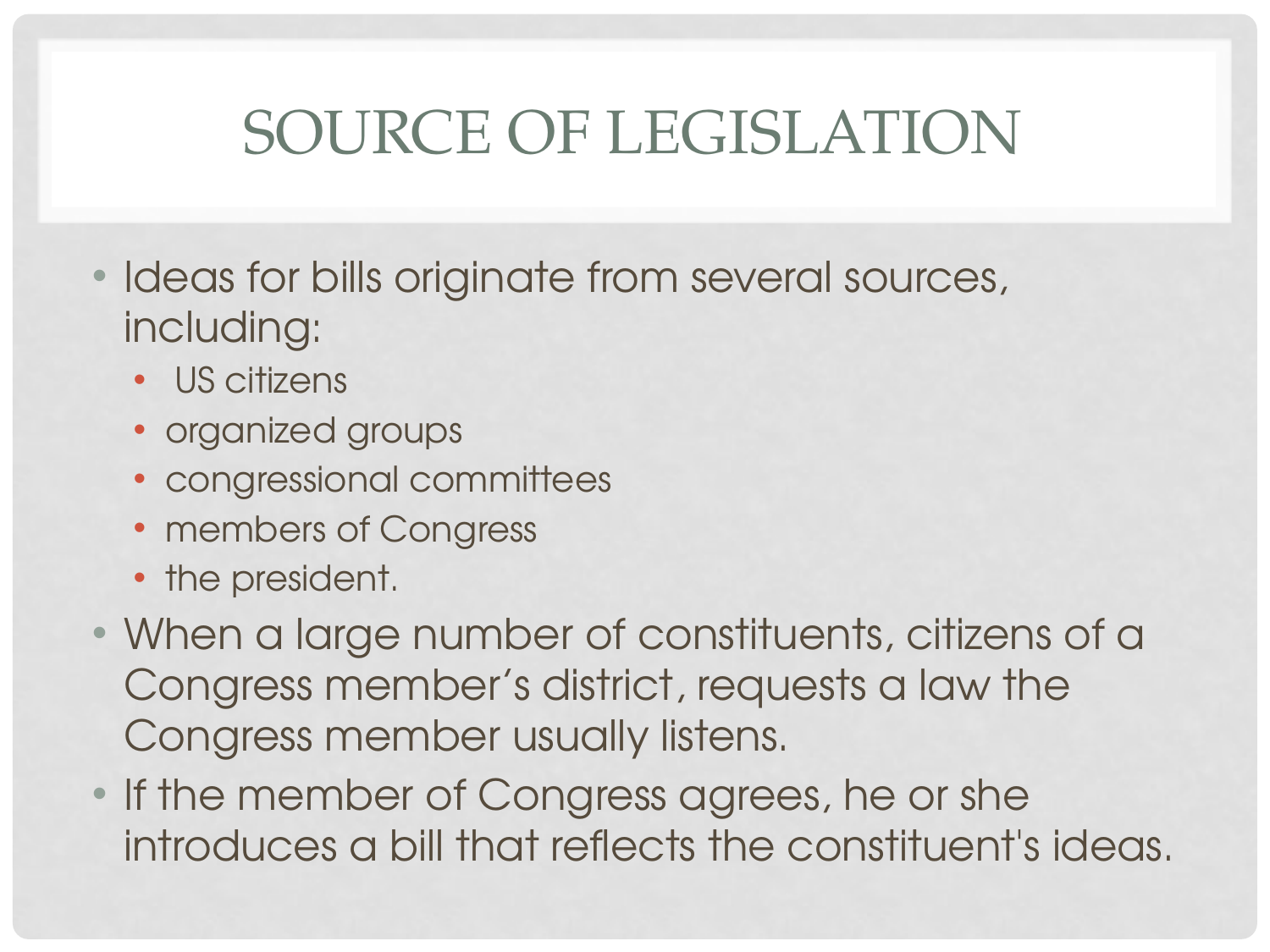

# Source of legislation
Ideas for bills originate from several sources, including:
 US citizens
organized groups
congressional committees
members of Congress
the president.
When a large number of constituents, citizens of a Congress member’s district, requests a law the Congress member usually listens.
If the member of Congress agrees, he or she introduces a bill that reflects the constituent's ideas.